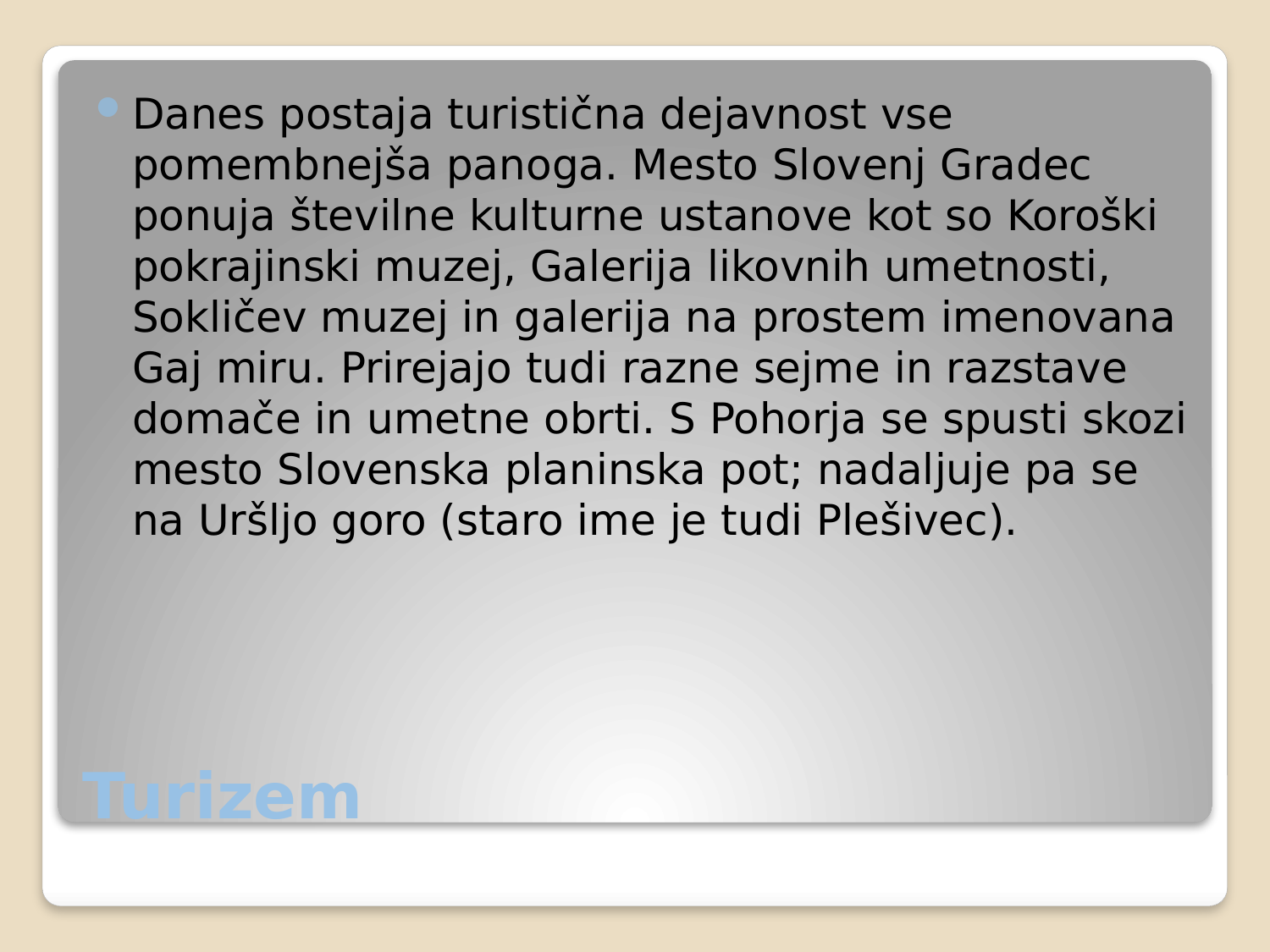

Danes postaja turistična dejavnost vse pomembnejša panoga. Mesto Slovenj Gradec ponuja številne kulturne ustanove kot so Koroški pokrajinski muzej, Galerija likovnih umetnosti, Sokličev muzej in galerija na prostem imenovana Gaj miru. Prirejajo tudi razne sejme in razstave domače in umetne obrti. S Pohorja se spusti skozi mesto Slovenska planinska pot; nadaljuje pa se na Uršljo goro (staro ime je tudi Plešivec).

# Turizem